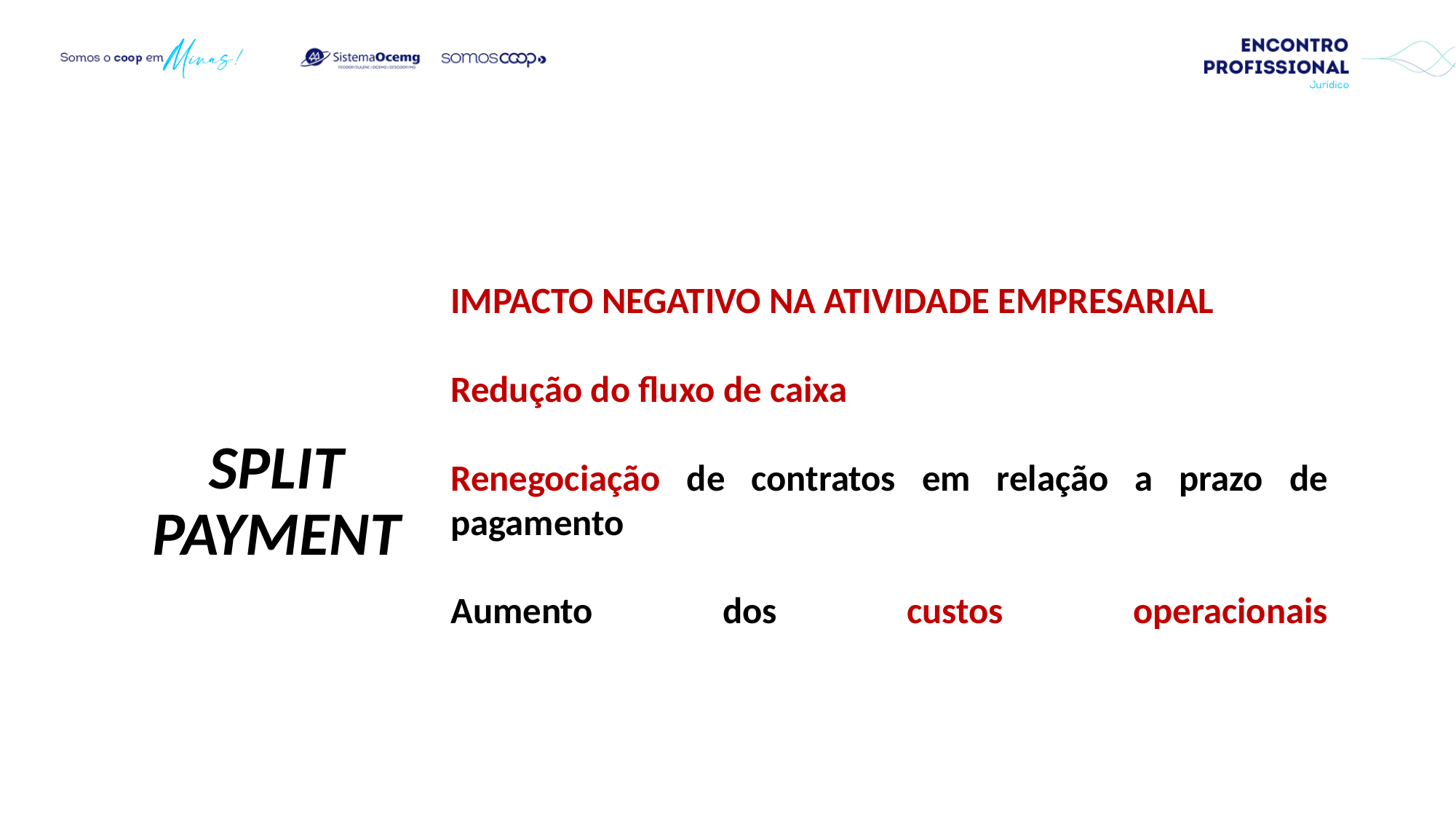

IMPACTO NEGATIVO NA ATIVIDADE EMPRESARIAL

Redução do fluxo de caixa

Renegociação de contratos em relação a prazo de pagamento

Aumento dos custos operacionais
SPLIT PAYMENT